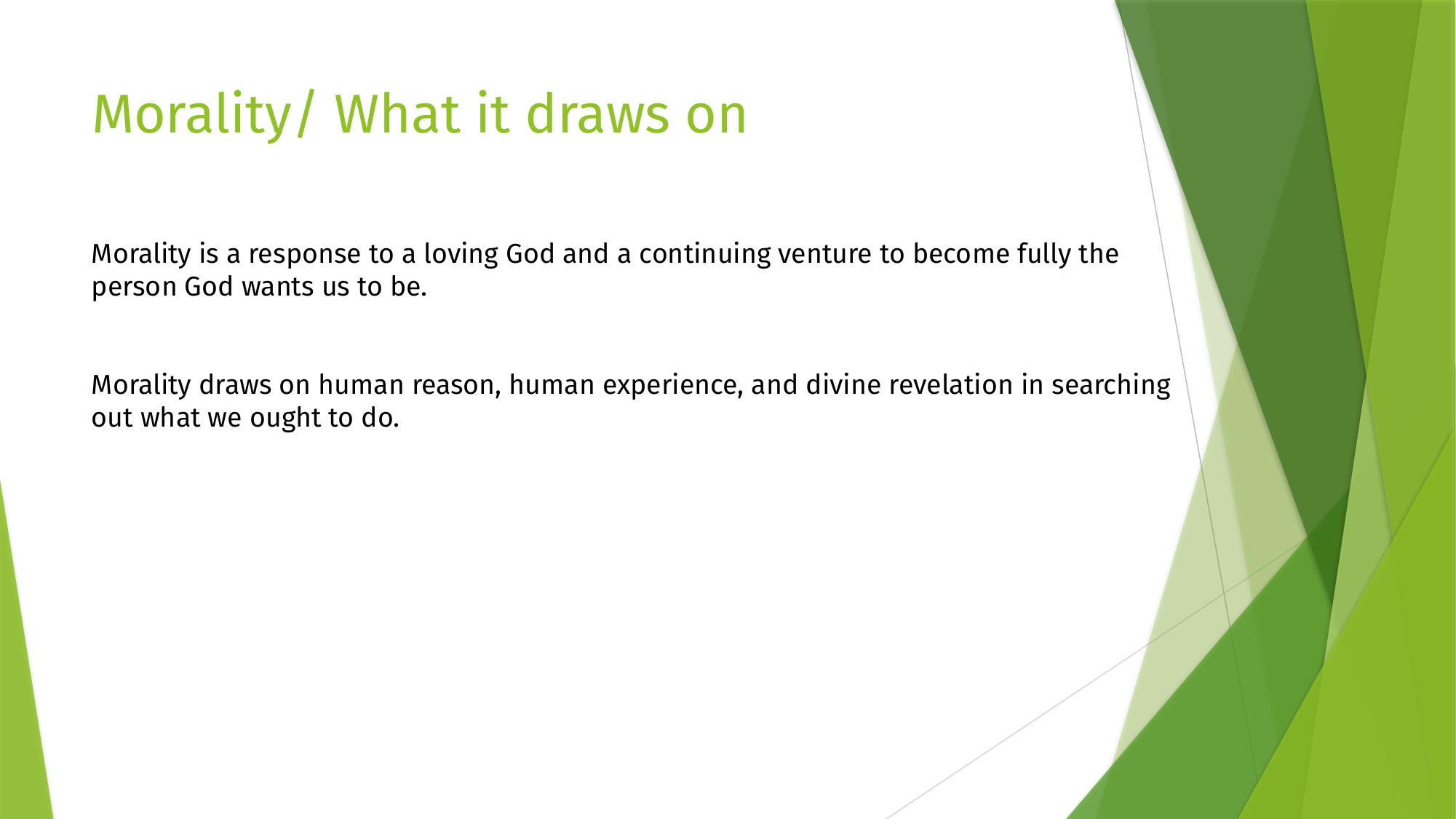

# Morality/ What it draws on
Morality is a response to a loving God and a continuing venture to become fully the person God wants us to be.

Morality draws on human reason, human experience, and divine revelation in searching out what we ought to do.